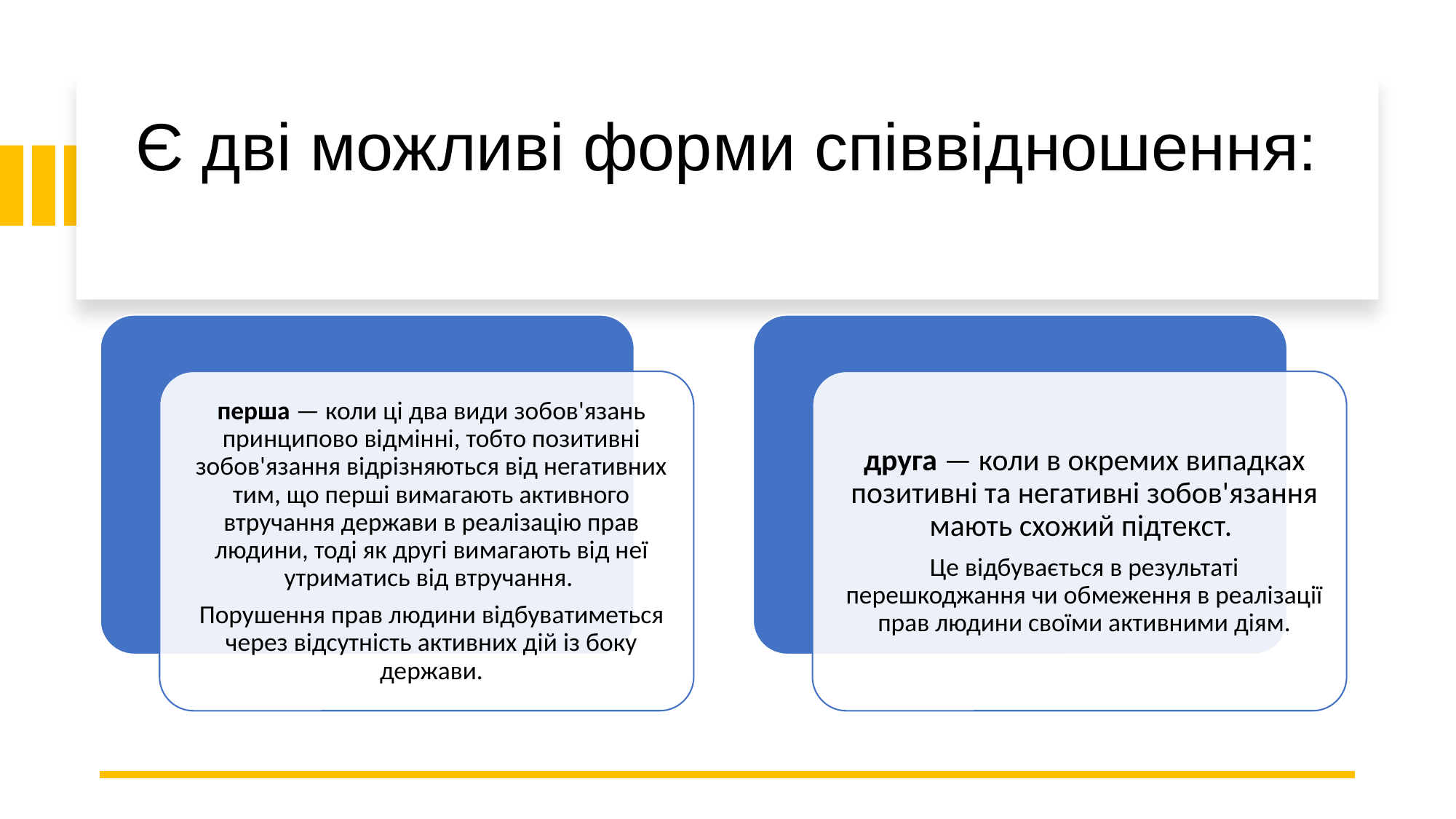

# Є дві можливі форми співвідношення:

перша — коли ці два види зобов'язань принципово відмінні, тобто позитивні зобов'язання відрізняються від негативних тим, що перші вимагають активного втручання держави в реалізацію прав людини, тоді як другі вимагають від неї утриматись від втручання.
Порушення прав людини відбуватиметься через відсутність активних дій із боку держави.
друга — коли в окремих випадках позитивні та негативні зобов'язання мають схожий підтекст.
Це відбувається в результаті перешкоджання чи обмеження в реалізації прав людини своїми активними діям.